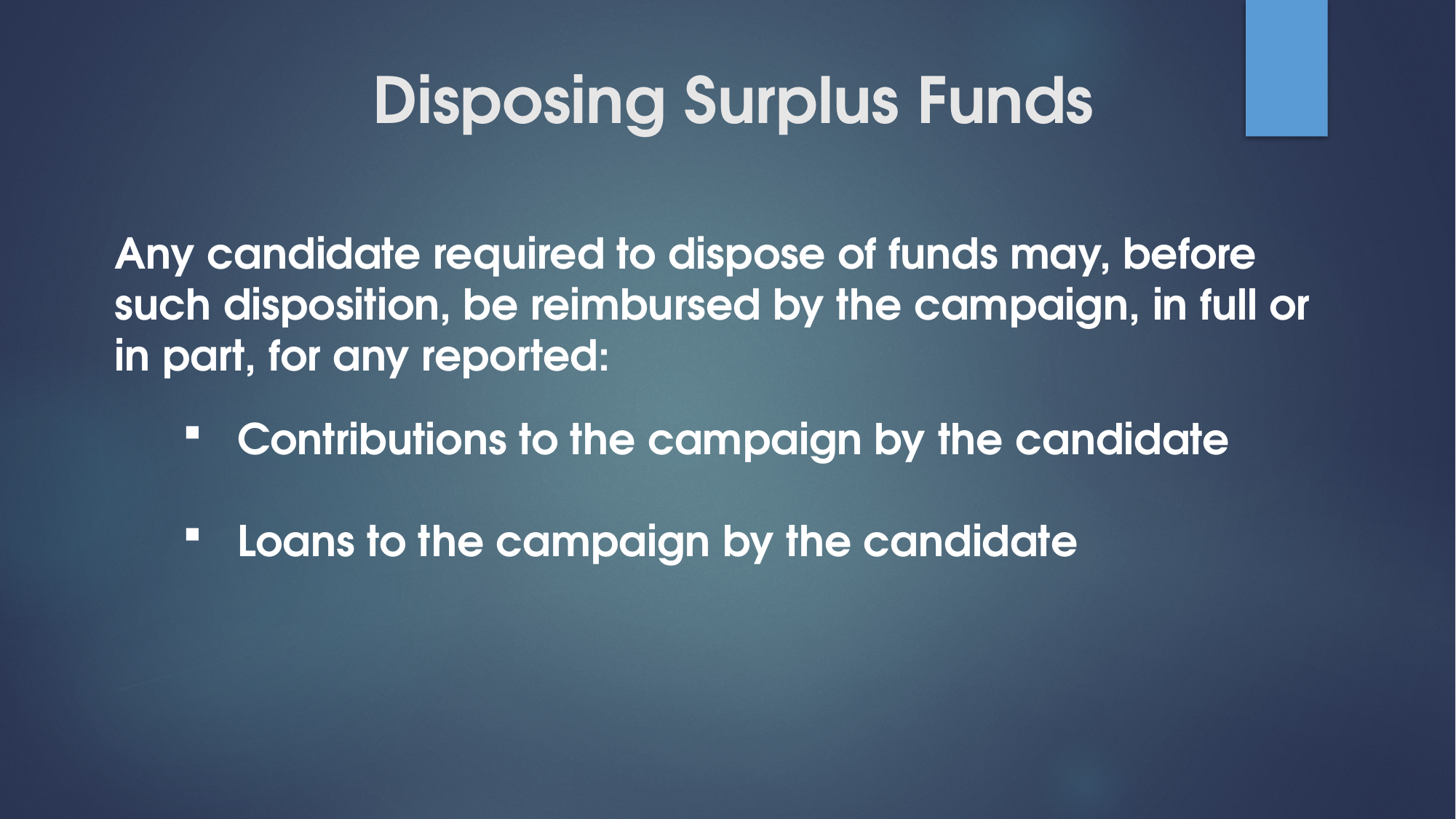

# Disposing Surplus Funds
Any candidate required to dispose of funds may, before such disposition, be reimbursed by the campaign, in full or in part, for any reported:
Contributions to the campaign by the candidate

Loans to the campaign by the candidate